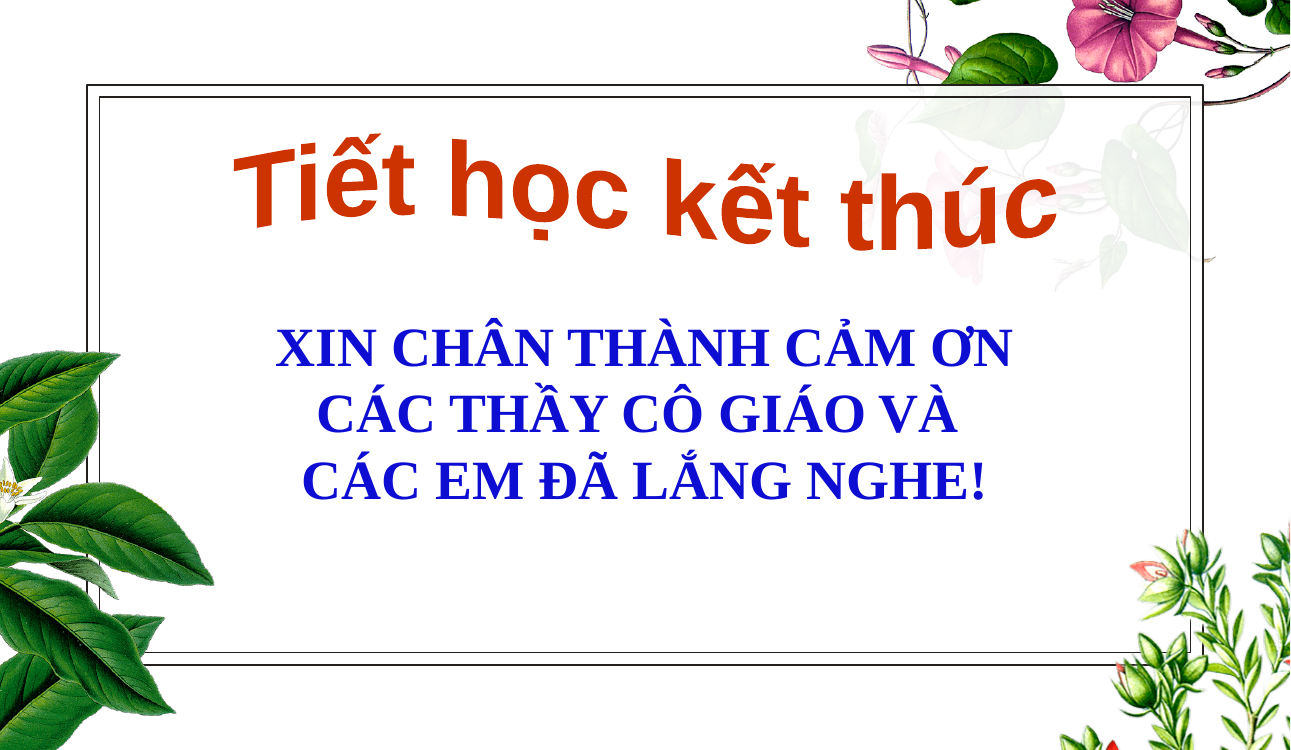

Tiết học kết thúc
XIN CHÂN THÀNH CẢM ƠN CÁC THẦY CÔ GIÁO VÀ
CÁC EM ĐÃ LẮNG NGHE!